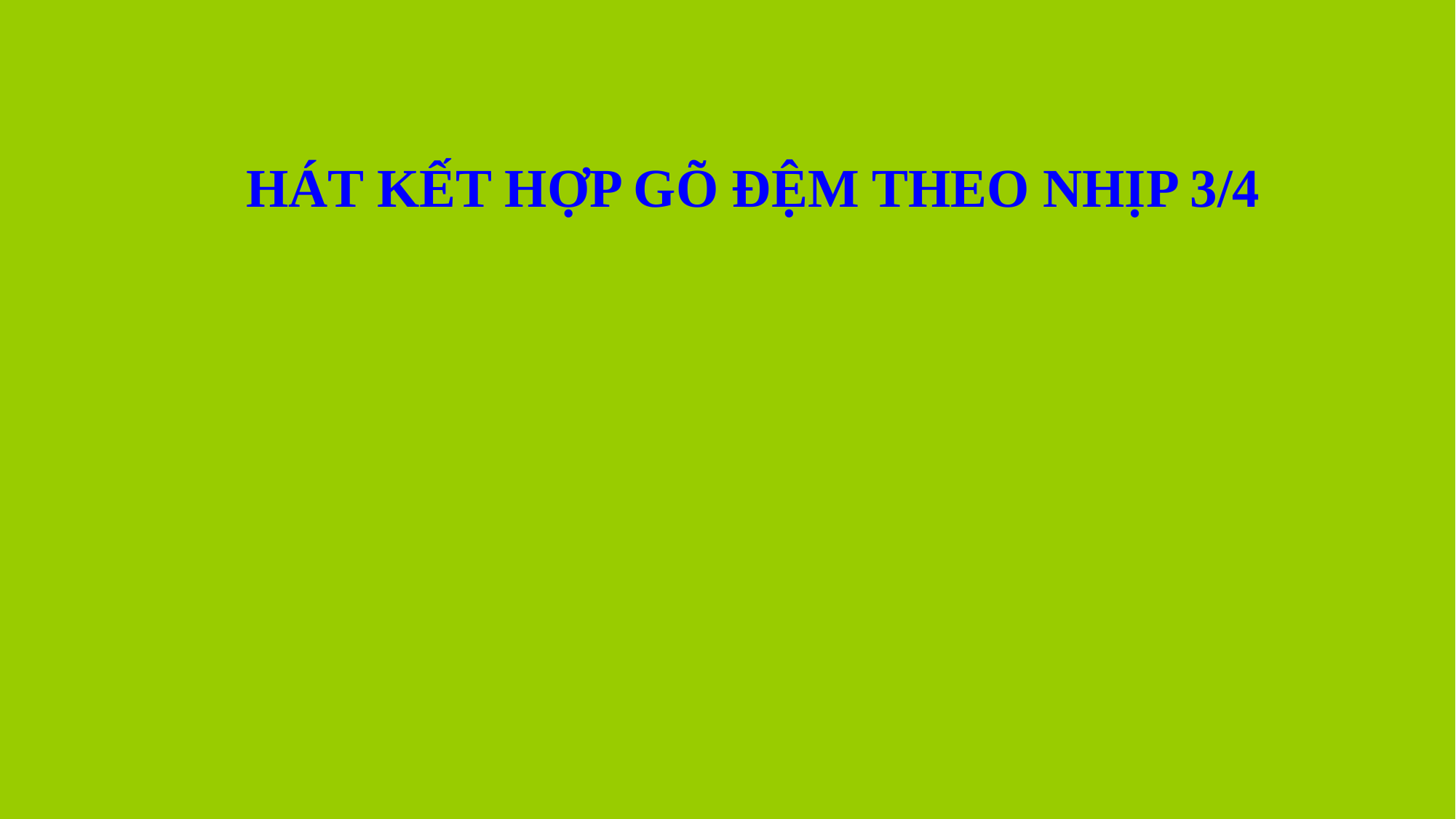

HÁT KẾT HỢP GÕ ĐỆM THEO NHỊP 3/4